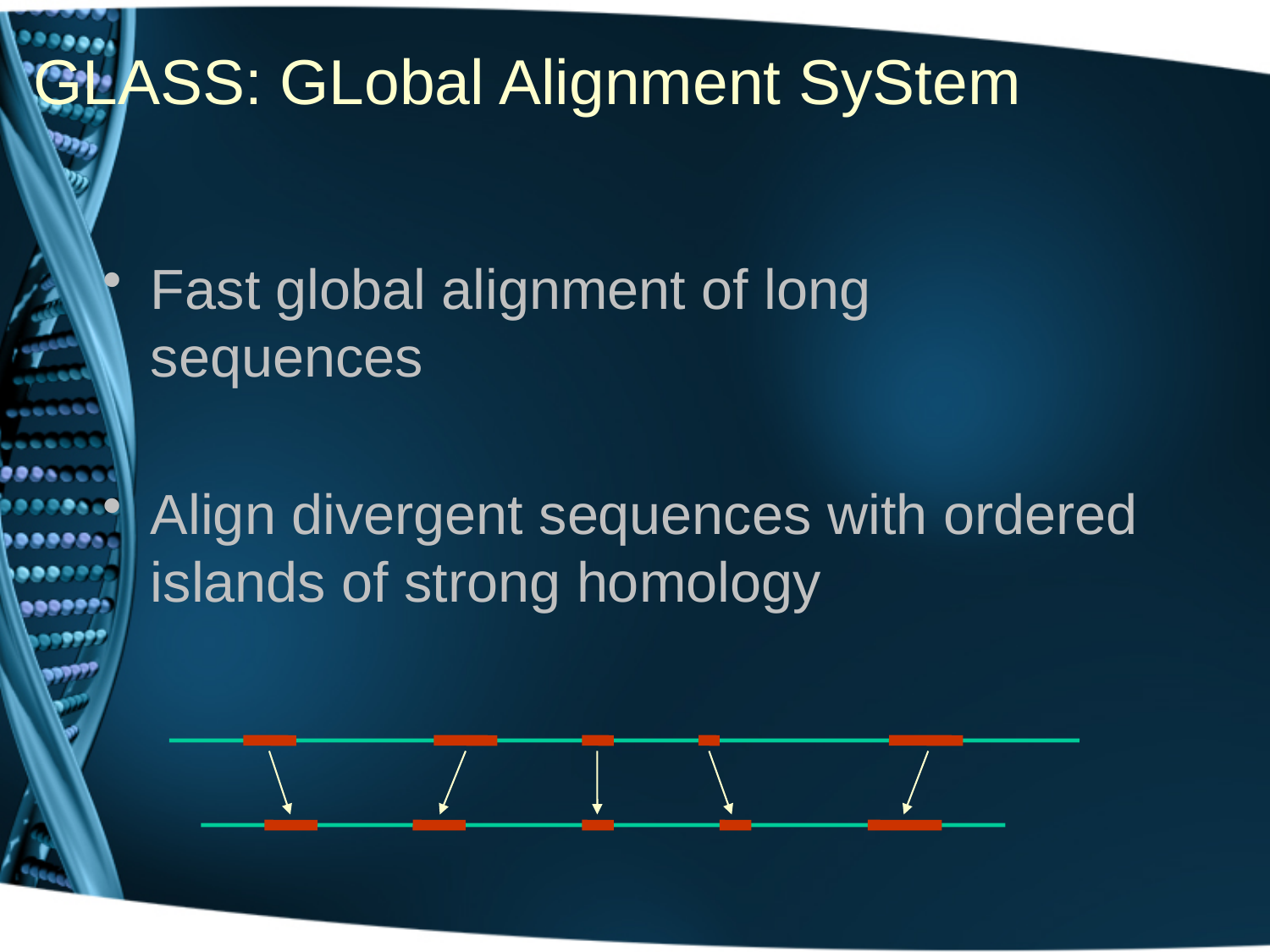

GLASS: GLobal Alignment SyStem
Fast global alignment of long sequences

Align divergent sequences with ordered islands of strong homology